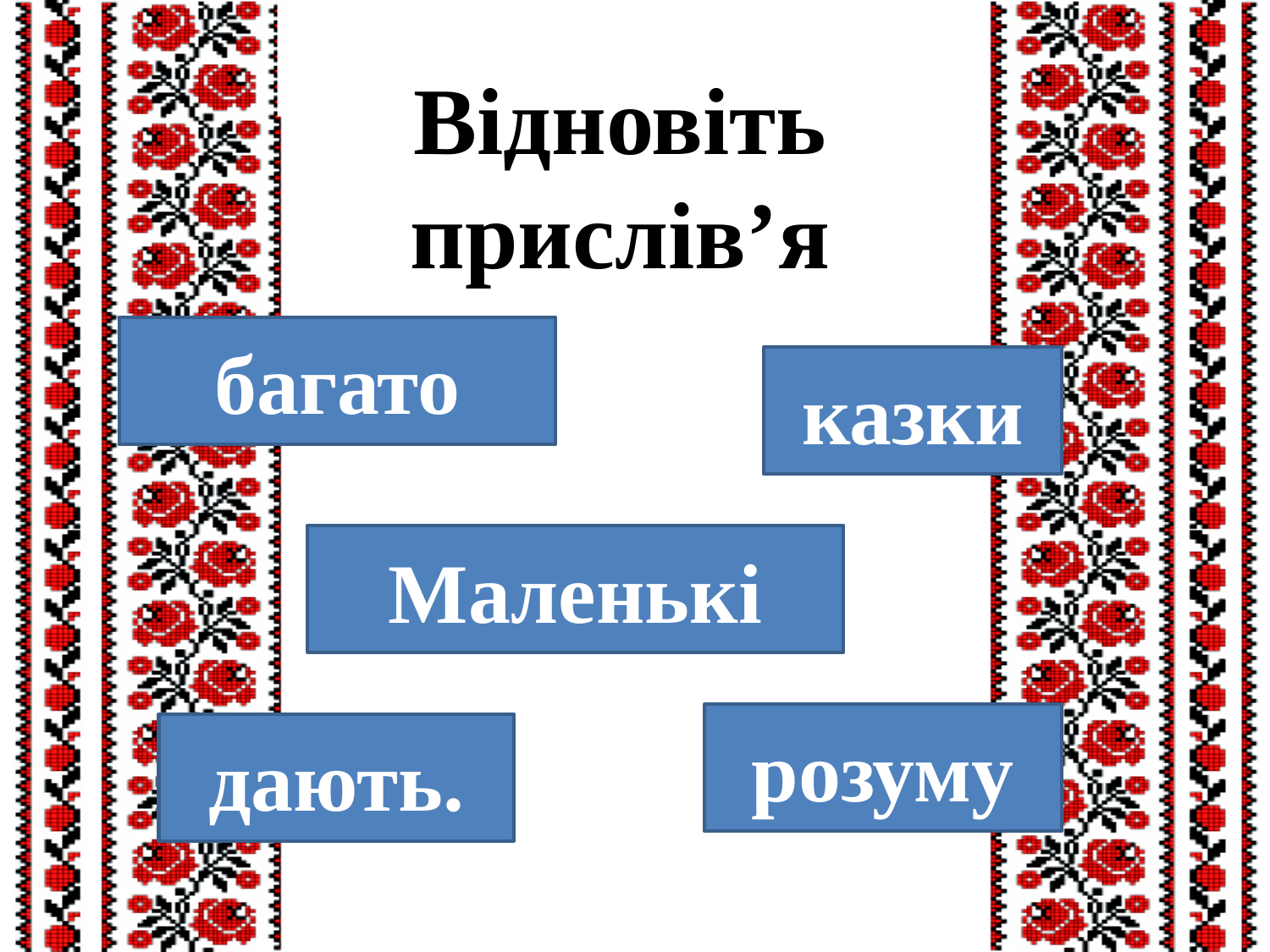

# Відновіть прислів’я

багато
казки
Маленькі
розуму
дають.